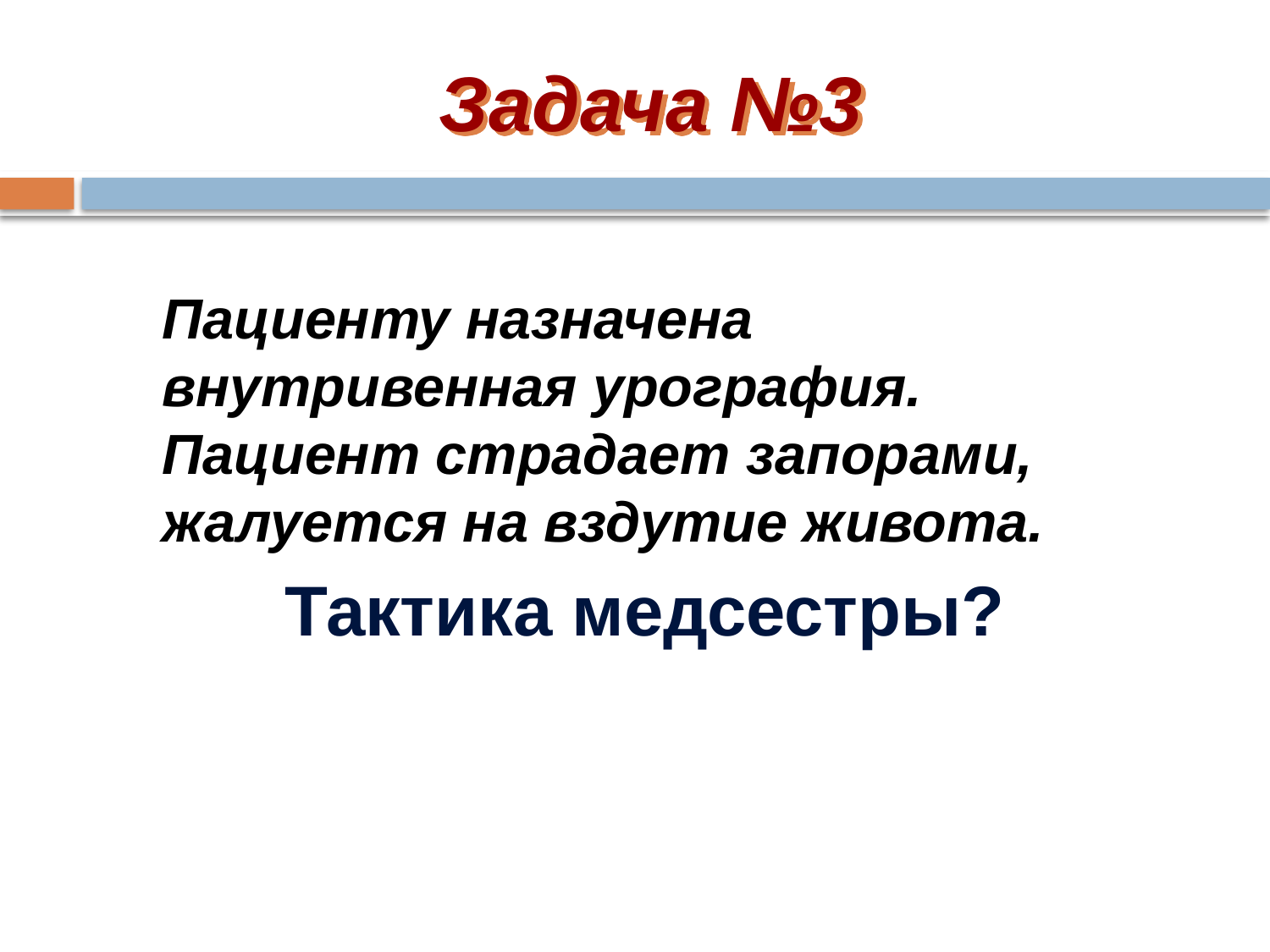

# Задача №3
	Пациенту назначена внутривенная урография. Пациент страдает запорами, жалуется на вздутие живота.
Тактика медсестры?